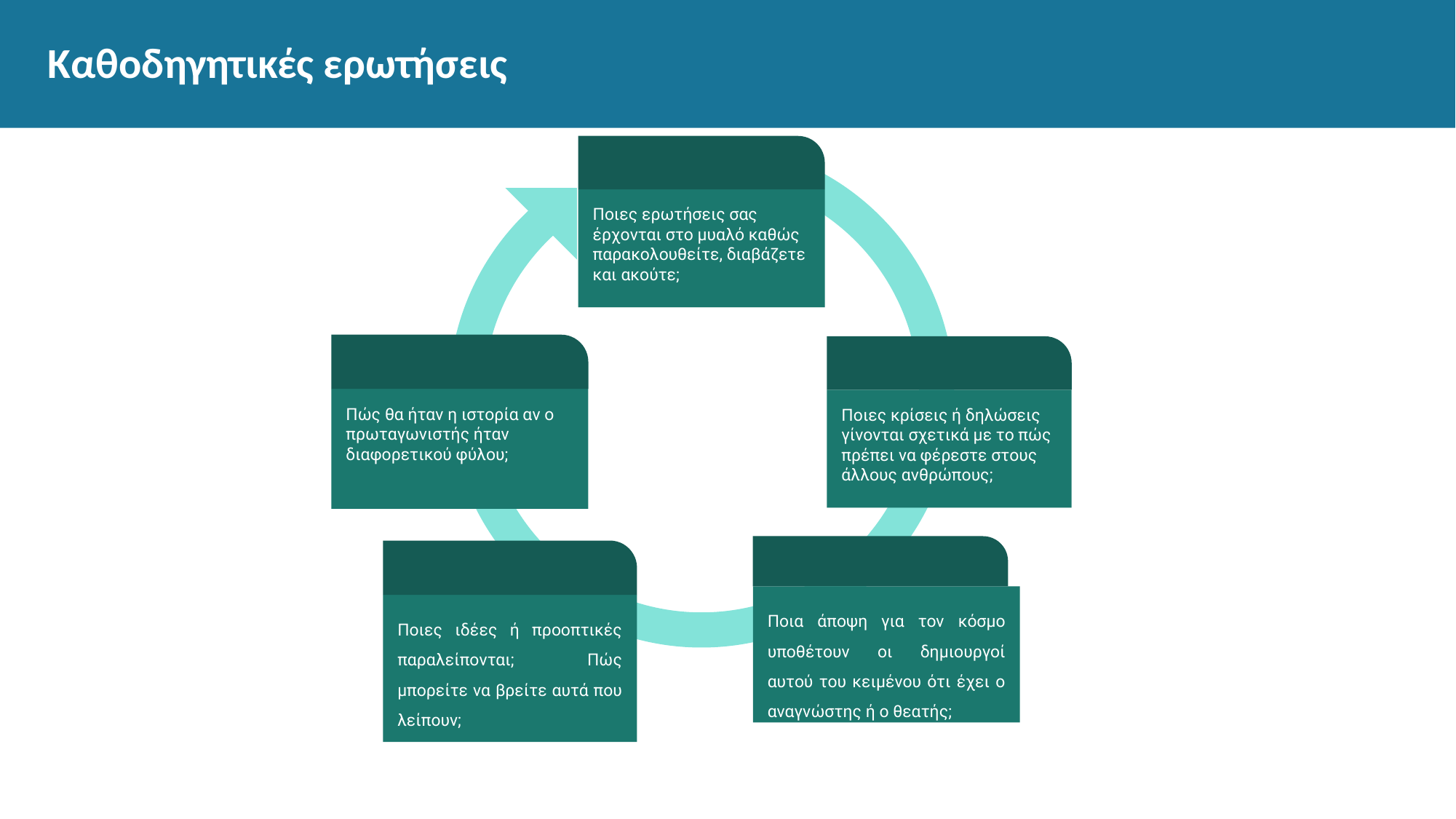

# Καθοδηγητικές ερωτήσεις

Ποιες ερωτήσεις σας έρχονται στο μυαλό καθώς παρακολουθείτε, διαβάζετε και ακούτε;

Πώς θα ήταν η ιστορία αν ο πρωταγωνιστής ήταν διαφορετικού φύλου;

Ποιες κρίσεις ή δηλώσεις γίνονται σχετικά με το πώς πρέπει να φέρεστε στους άλλους ανθρώπους;

Ποια άποψη για τον κόσμο υποθέτουν οι δημιουργοί αυτού του κειμένου ότι έχει ο αναγνώστης ή ο θεατής;

Ποιες ιδέες ή προοπτικές παραλείπονται; Πώς μπορείτε να βρείτε αυτά που λείπουν;